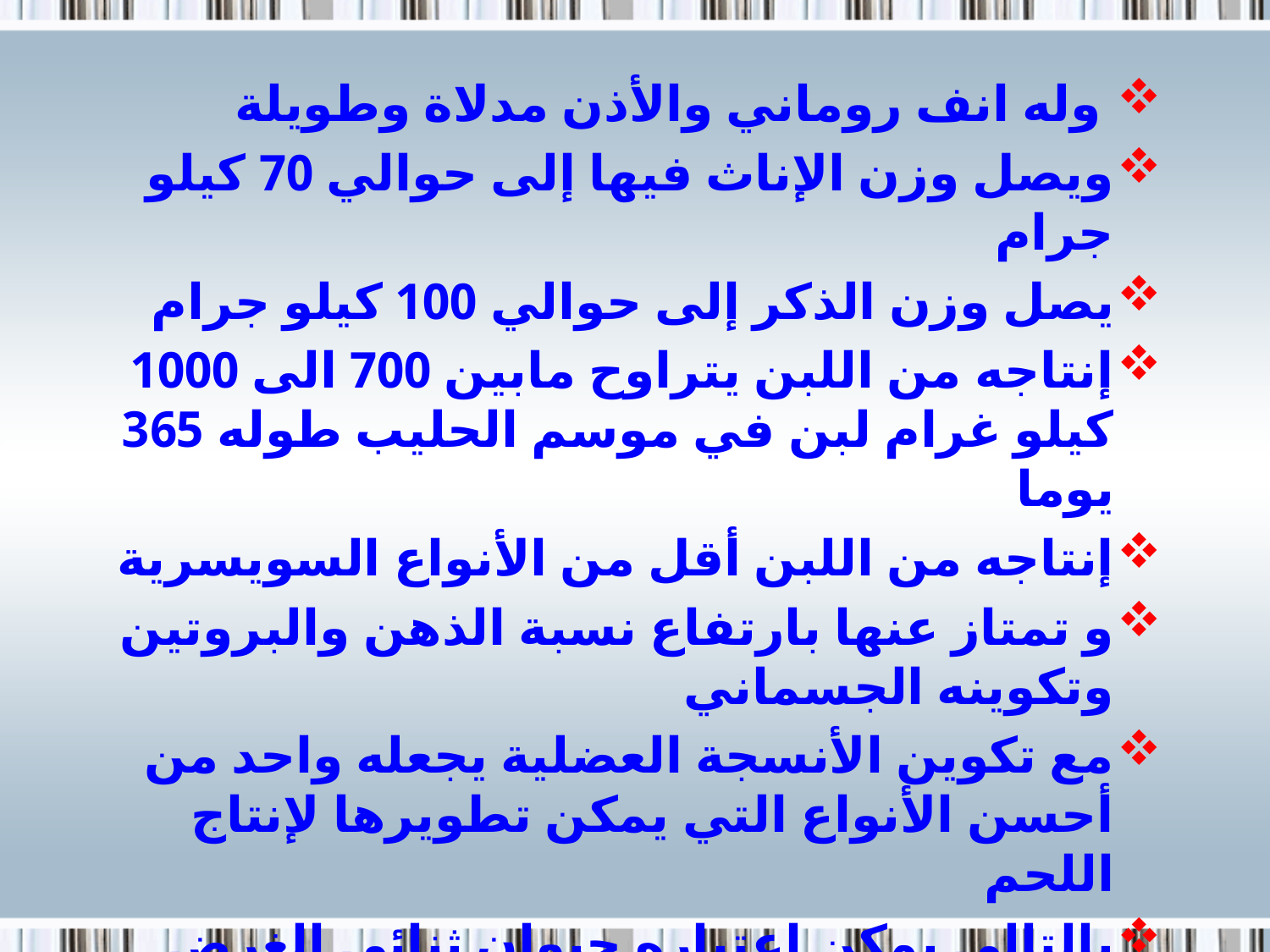

#
 وله انف روماني والأذن مدلاة وطويلة
ويصل وزن الإناث فيها إلى حوالي 70 كيلو جرام
يصل وزن الذكر إلى حوالي 100 كيلو جرام
إنتاجه من اللبن يتراوح مابين 700 الى 1000 كيلو غرام لبن في موسم الحليب طوله 365 يوما
إنتاجه من اللبن أقل من الأنواع السويسرية
و تمتاز عنها بارتفاع نسبة الذهن والبروتين وتكوينه الجسماني
مع تكوين الأنسجة العضلية يجعله واحد من أحسن الأنواع التي يمكن تطويرها لإنتاج اللحم
بالتالي يمكن اعتباره حيوان ثنائي الغرض
 يمتاز هذا النوع بطول موسم التناسل
متوسط عدد الخلفة في بطن يتراوح مابين 1.4 إلى 2.3